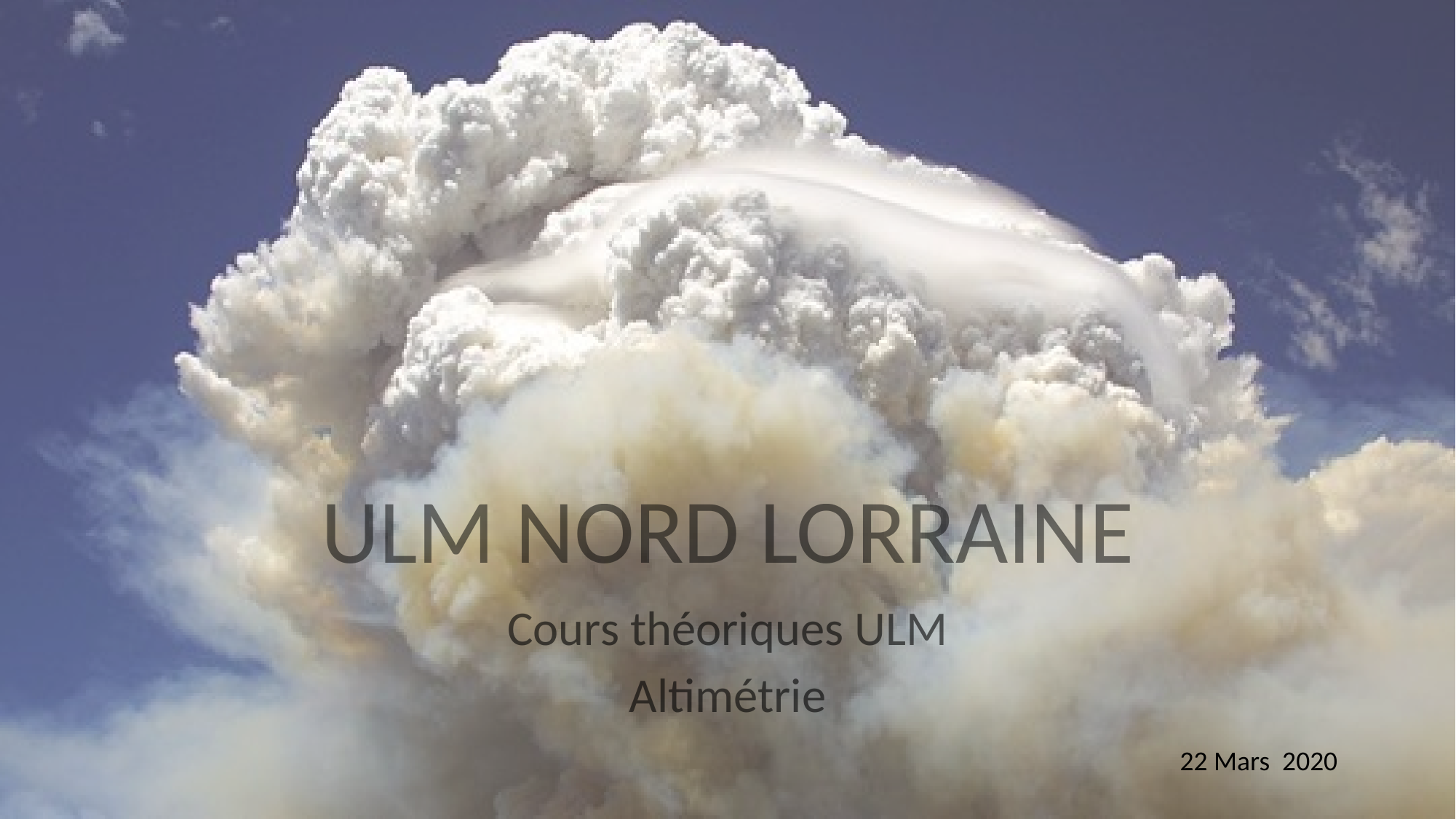

# ULM NORD LORRAINE
Cours théoriques ULM
Altimétrie
22 Mars  2020